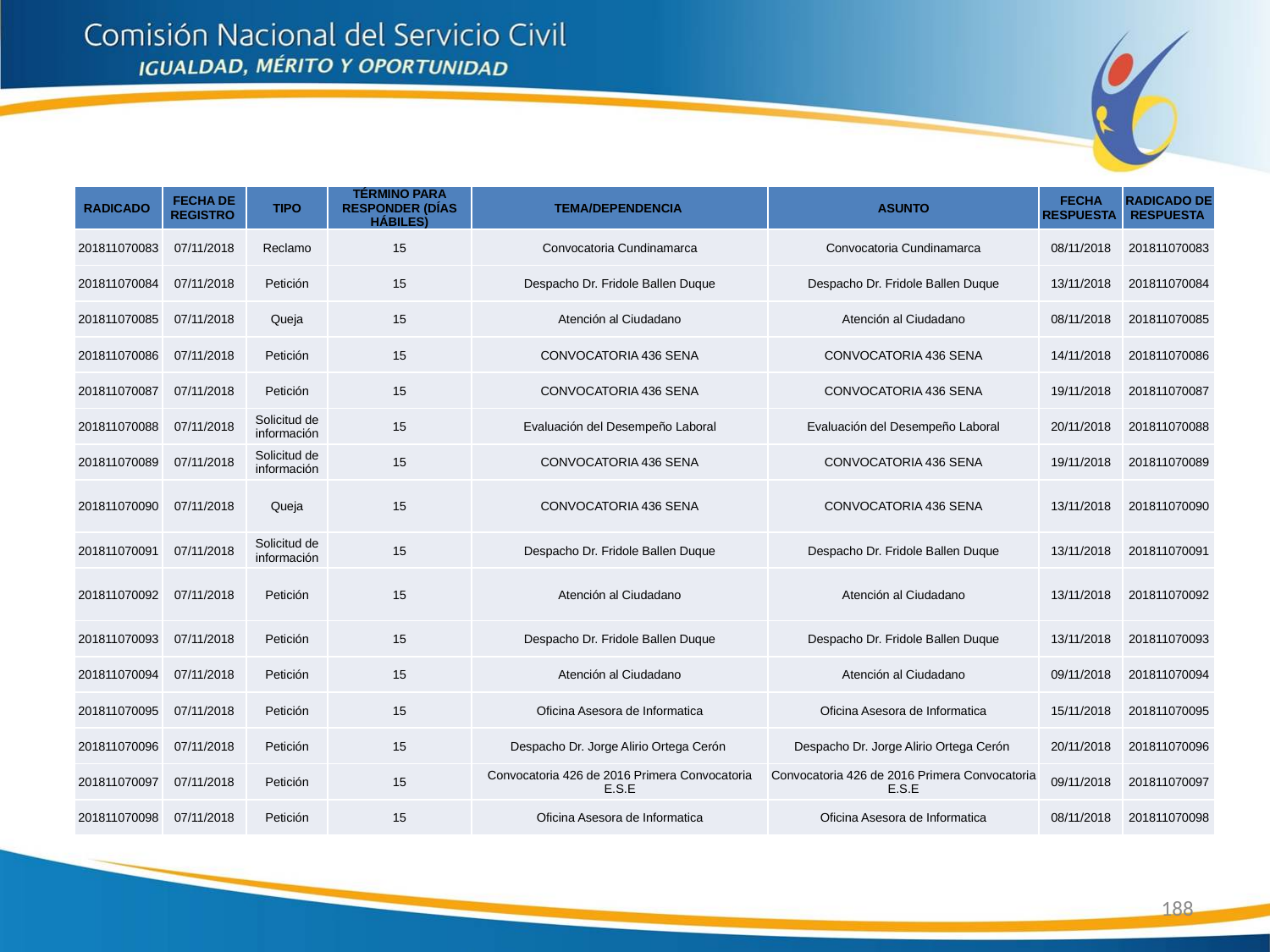

| RADICADO | FECHA DE REGISTRO | TIPO | TÉRMINO PARA RESPONDER (DÍAS HÁBILES) | TEMA/DEPENDENCIA | ASUNTO | FECHA RESPUESTA | RADICADO DE RESPUESTA |
| --- | --- | --- | --- | --- | --- | --- | --- |
| 201811070083 | 07/11/2018 | Reclamo | 15 | Convocatoria Cundinamarca | Convocatoria Cundinamarca | 08/11/2018 | 201811070083 |
| 201811070084 | 07/11/2018 | Petición | 15 | Despacho Dr. Fridole Ballen Duque | Despacho Dr. Fridole Ballen Duque | 13/11/2018 | 201811070084 |
| 201811070085 | 07/11/2018 | Queja | 15 | Atención al Ciudadano | Atención al Ciudadano | 08/11/2018 | 201811070085 |
| 201811070086 | 07/11/2018 | Petición | 15 | CONVOCATORIA 436 SENA | CONVOCATORIA 436 SENA | 14/11/2018 | 201811070086 |
| 201811070087 | 07/11/2018 | Petición | 15 | CONVOCATORIA 436 SENA | CONVOCATORIA 436 SENA | 19/11/2018 | 201811070087 |
| 201811070088 | 07/11/2018 | Solicitud de información | 15 | Evaluación del Desempeño Laboral | Evaluación del Desempeño Laboral | 20/11/2018 | 201811070088 |
| 201811070089 | 07/11/2018 | Solicitud de información | 15 | CONVOCATORIA 436 SENA | CONVOCATORIA 436 SENA | 19/11/2018 | 201811070089 |
| 201811070090 | 07/11/2018 | Queja | 15 | CONVOCATORIA 436 SENA | CONVOCATORIA 436 SENA | 13/11/2018 | 201811070090 |
| 201811070091 | 07/11/2018 | Solicitud de información | 15 | Despacho Dr. Fridole Ballen Duque | Despacho Dr. Fridole Ballen Duque | 13/11/2018 | 201811070091 |
| 201811070092 | 07/11/2018 | Petición | 15 | Atención al Ciudadano | Atención al Ciudadano | 13/11/2018 | 201811070092 |
| 201811070093 | 07/11/2018 | Petición | 15 | Despacho Dr. Fridole Ballen Duque | Despacho Dr. Fridole Ballen Duque | 13/11/2018 | 201811070093 |
| 201811070094 | 07/11/2018 | Petición | 15 | Atención al Ciudadano | Atención al Ciudadano | 09/11/2018 | 201811070094 |
| 201811070095 | 07/11/2018 | Petición | 15 | Oficina Asesora de Informatica | Oficina Asesora de Informatica | 15/11/2018 | 201811070095 |
| 201811070096 | 07/11/2018 | Petición | 15 | Despacho Dr. Jorge Alirio Ortega Cerón | Despacho Dr. Jorge Alirio Ortega Cerón | 20/11/2018 | 201811070096 |
| 201811070097 | 07/11/2018 | Petición | 15 | Convocatoria 426 de 2016 Primera Convocatoria E.S.E | Convocatoria 426 de 2016 Primera Convocatoria E.S.E | 09/11/2018 | 201811070097 |
| 201811070098 | 07/11/2018 | Petición | 15 | Oficina Asesora de Informatica | Oficina Asesora de Informatica | 08/11/2018 | 201811070098 |
188